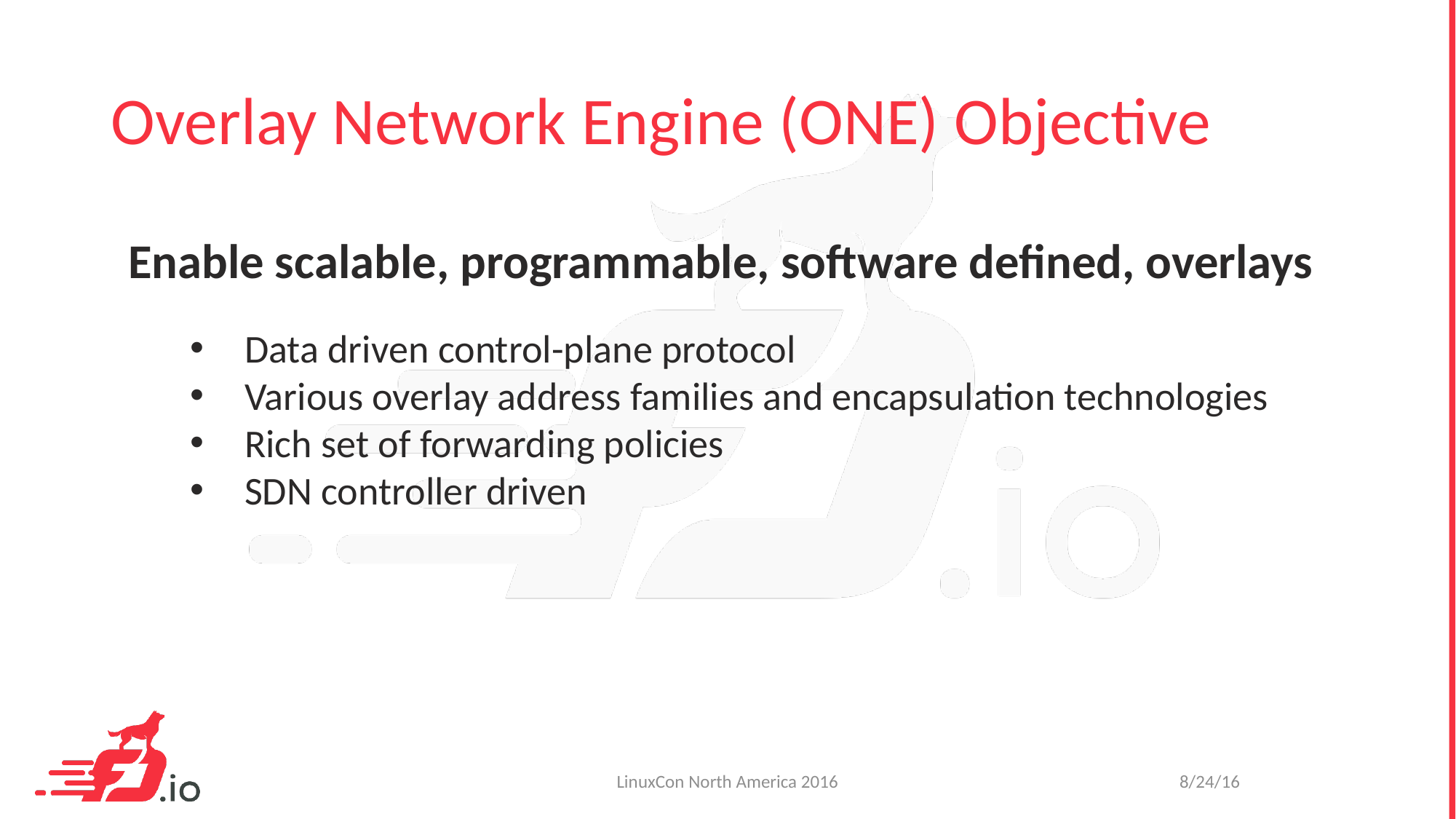

# Overlay Network Engine (ONE) Objective
Enable scalable, programmable, software defined, overlays
Data driven control-plane protocol
Various overlay address families and encapsulation technologies
Rich set of forwarding policies
SDN controller driven
LinuxCon North America 2016
8/24/16